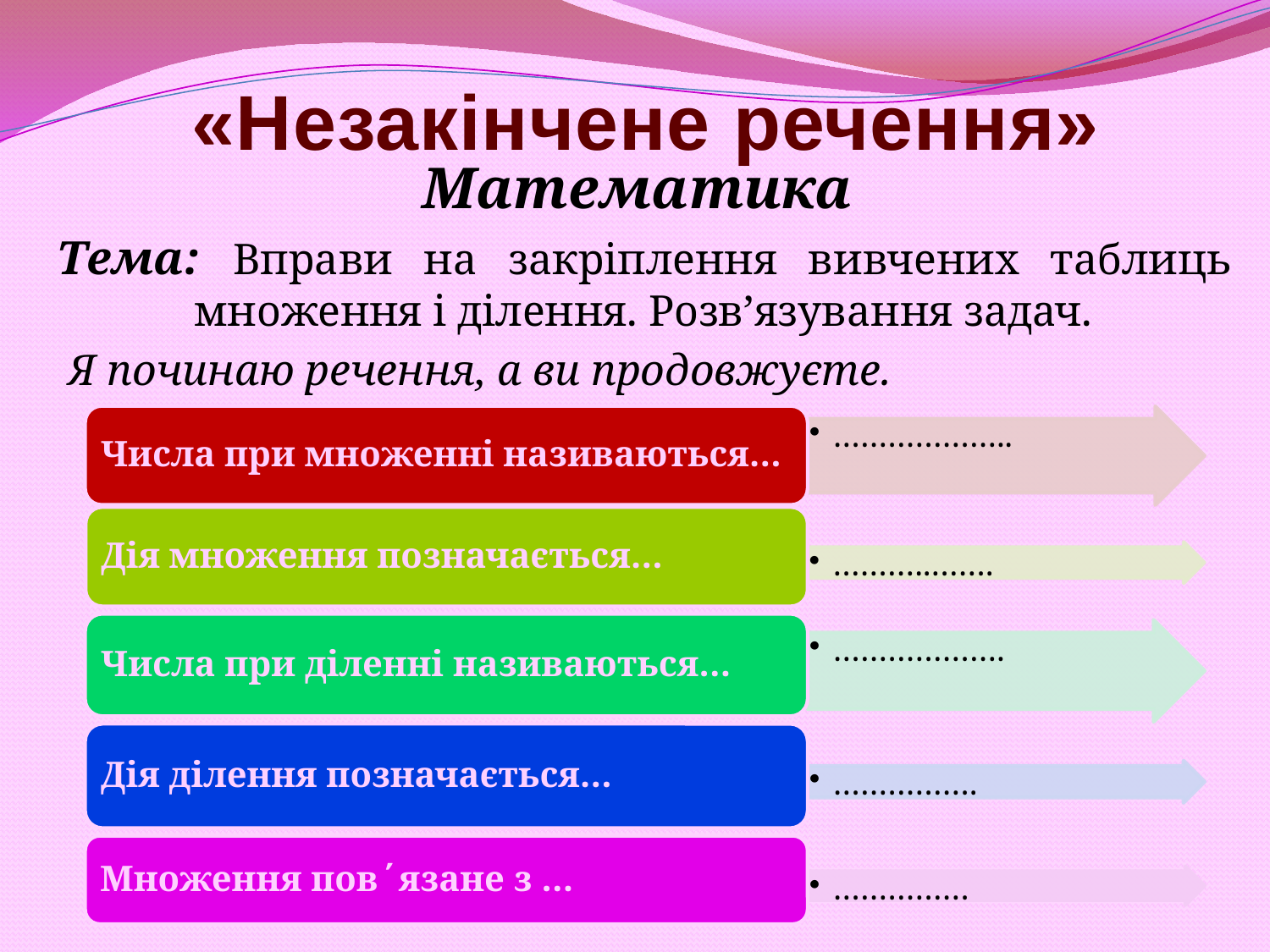

# «Незакінчене речення»
Математика
Тема: Вправи на закріплення вивчених таблиць множення і ділення. Розв’язування задач.
 Я починаю речення, а ви продовжуєте.

………………..
Числа при множенні називаються…
………..…….
Дія множення позначається…
……………….
Числа при діленні називаються…
…………….
Дія ділення позначається…
……………
Множення пов΄язане з …